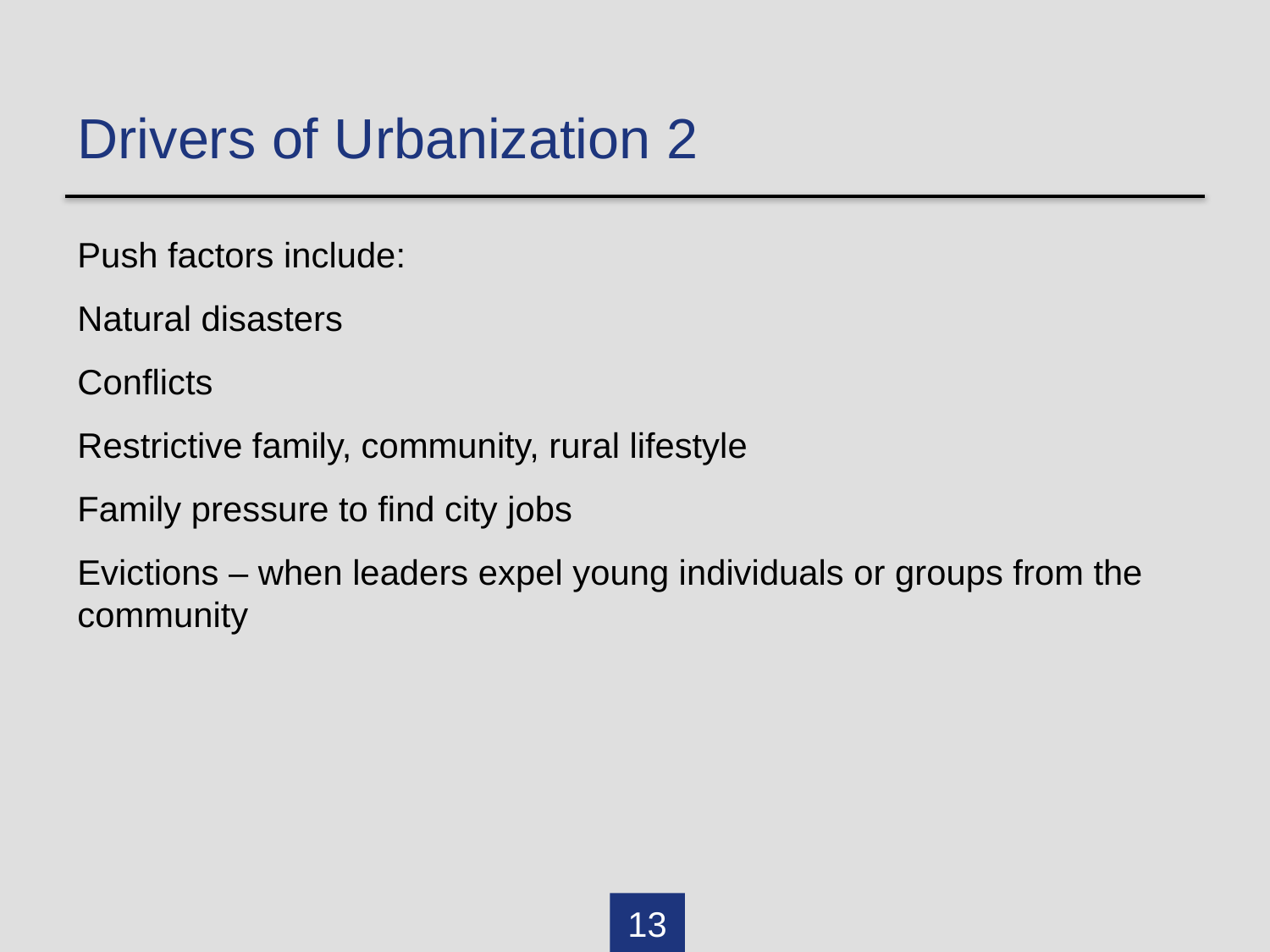

Drivers of Urbanization 2
Push factors include:
Natural disasters
Conflicts
Restrictive family, community, rural lifestyle
Family pressure to find city jobs
Evictions – when leaders expel young individuals or groups from the community
13